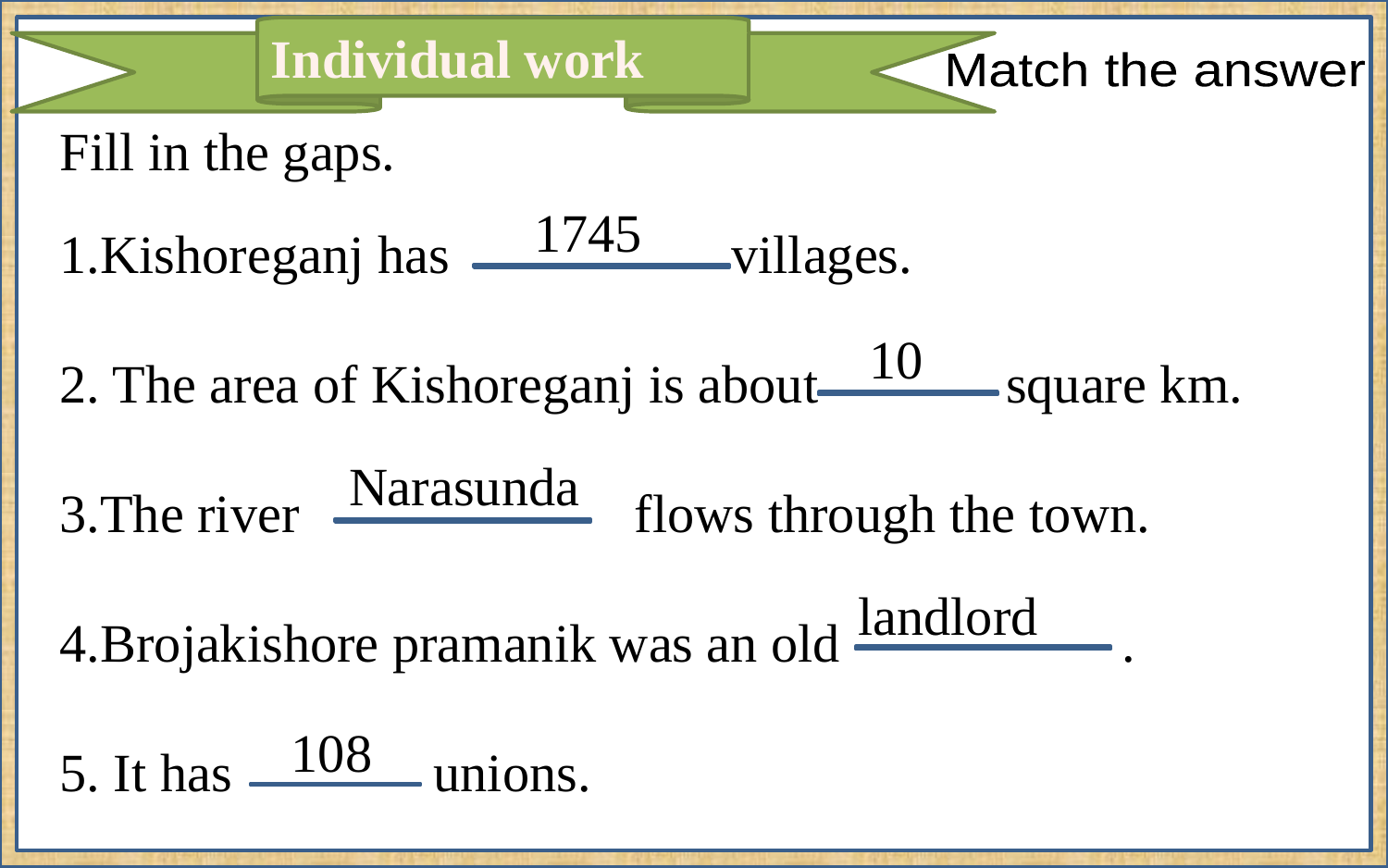

Individual work
Match the answer
Fill in the gaps.
1745
1.Kishoreganj has                     villages.

2. The area of Kishoreganj is about              square km.

3.The river                         flows through the town.

4.Brojakishore pramanik was an old                     .

5. It has               unions.

10

Narasunda

landlord

108